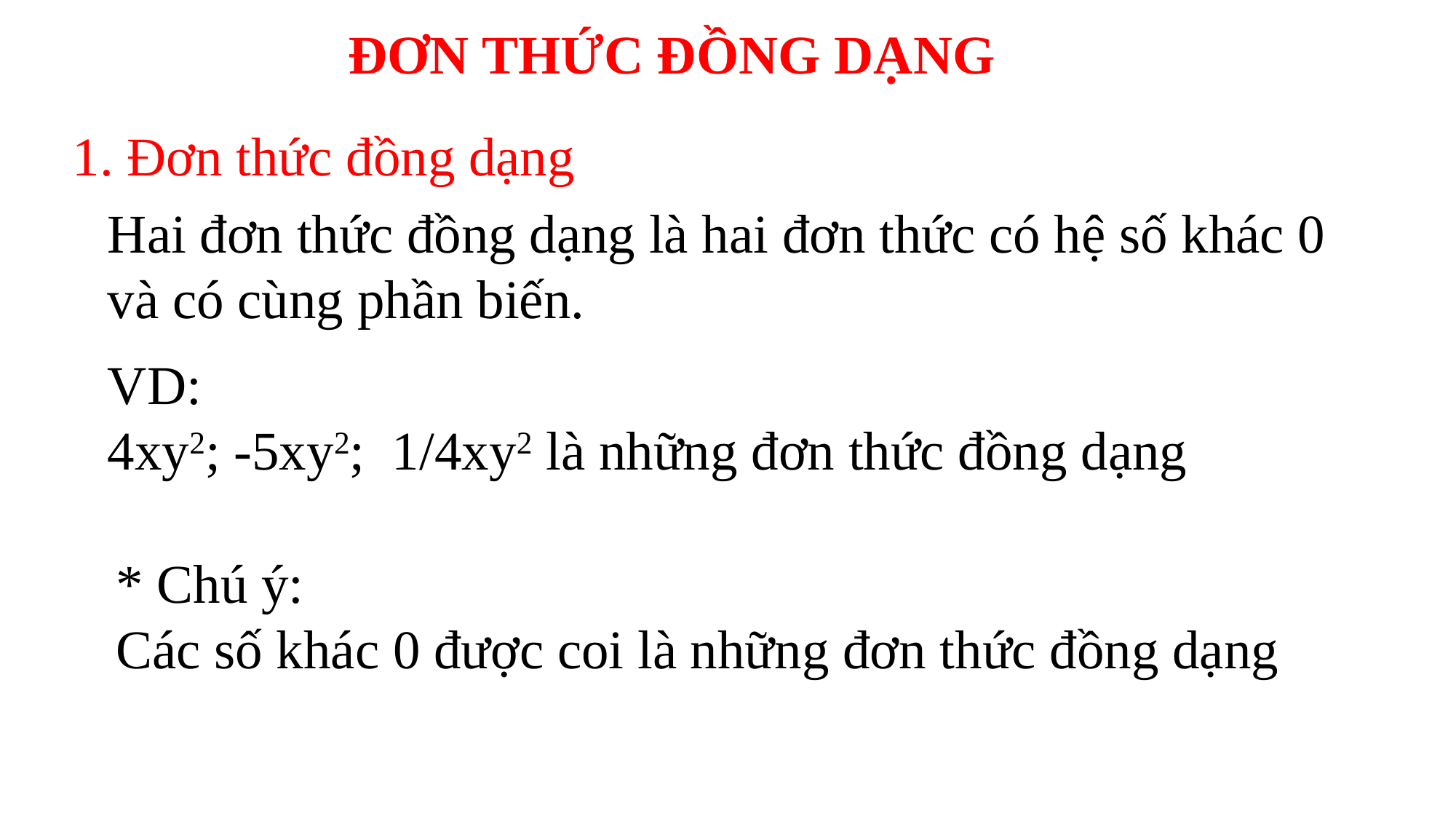

ĐƠN THỨC ĐỒNG DẠNG
1. Đơn thức đồng dạng
Hai đơn thức đồng dạng là hai đơn thức có hệ số khác 0 và có cùng phần biến.
VD:
4xy2; -5xy2;  1/4xy2 là những đơn thức đồng dạng

* Chú ý:
Các số khác 0 được coi là những đơn thức đồng dạng